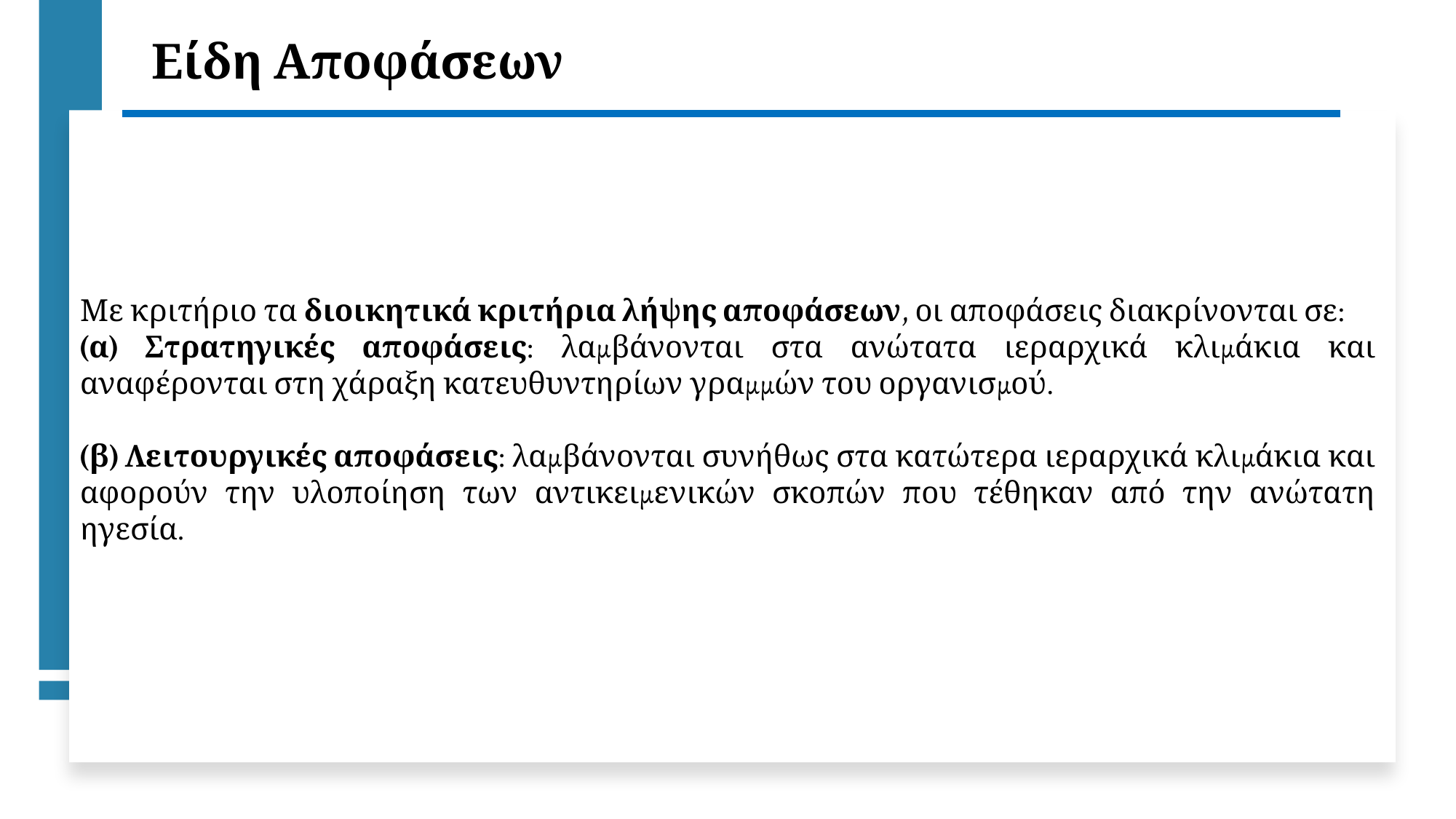

Είδη Αποφάσεων

Με κριτήριο τα διοικητικά κριτήρια λήψης αποφάσεων, οι αποφάσεις διακρίνονται σε:
(α) Στρατηγικές αποφάσεις: λαμβάνονται στα ανώτατα ιεραρχικά κλιμάκια και αναφέρονται στη χάραξη κατευθυντηρίων γραμμών του οργανισμού.

(β) Λειτουργικές αποφάσεις: λαμβάνονται συνήθως στα κατώτερα ιεραρχικά κλιμάκια και αφορούν την υλοποίηση των αντικειμενικών σκοπών που τέθηκαν από την ανώτατη ηγεσία.